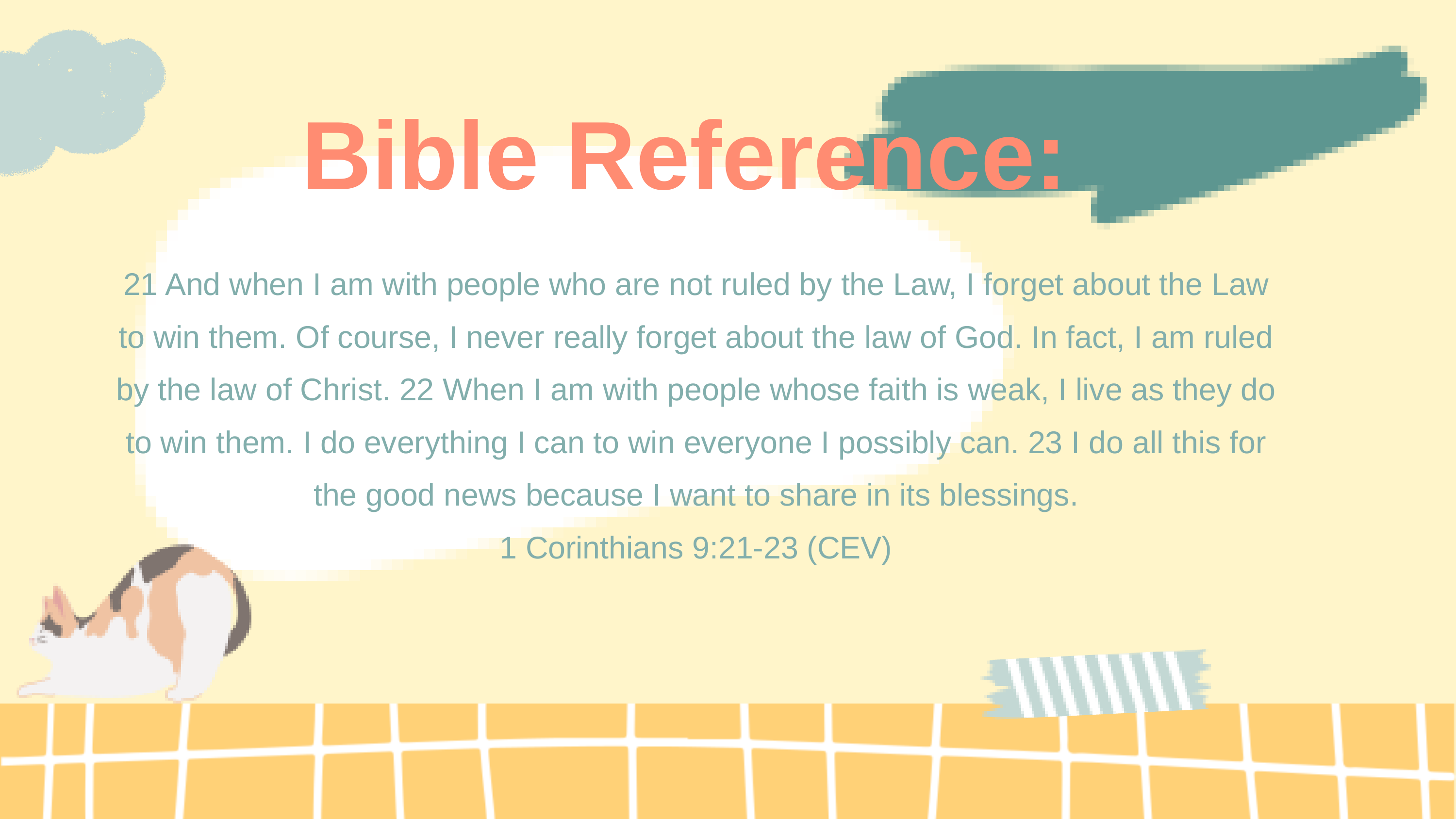

Bible Reference:

21 And when I am with people who are not ruled by the Law, I forget about the Law to win them. Of course, I never really forget about the law of God. In fact, I am ruled by the law of Christ. 22 When I am with people whose faith is weak, I live as they do to win them. I do everything I can to win everyone I possibly can. 23 I do all this for the good news because I want to share in its blessings.
1 Corinthians 9:21-23 (CEV)